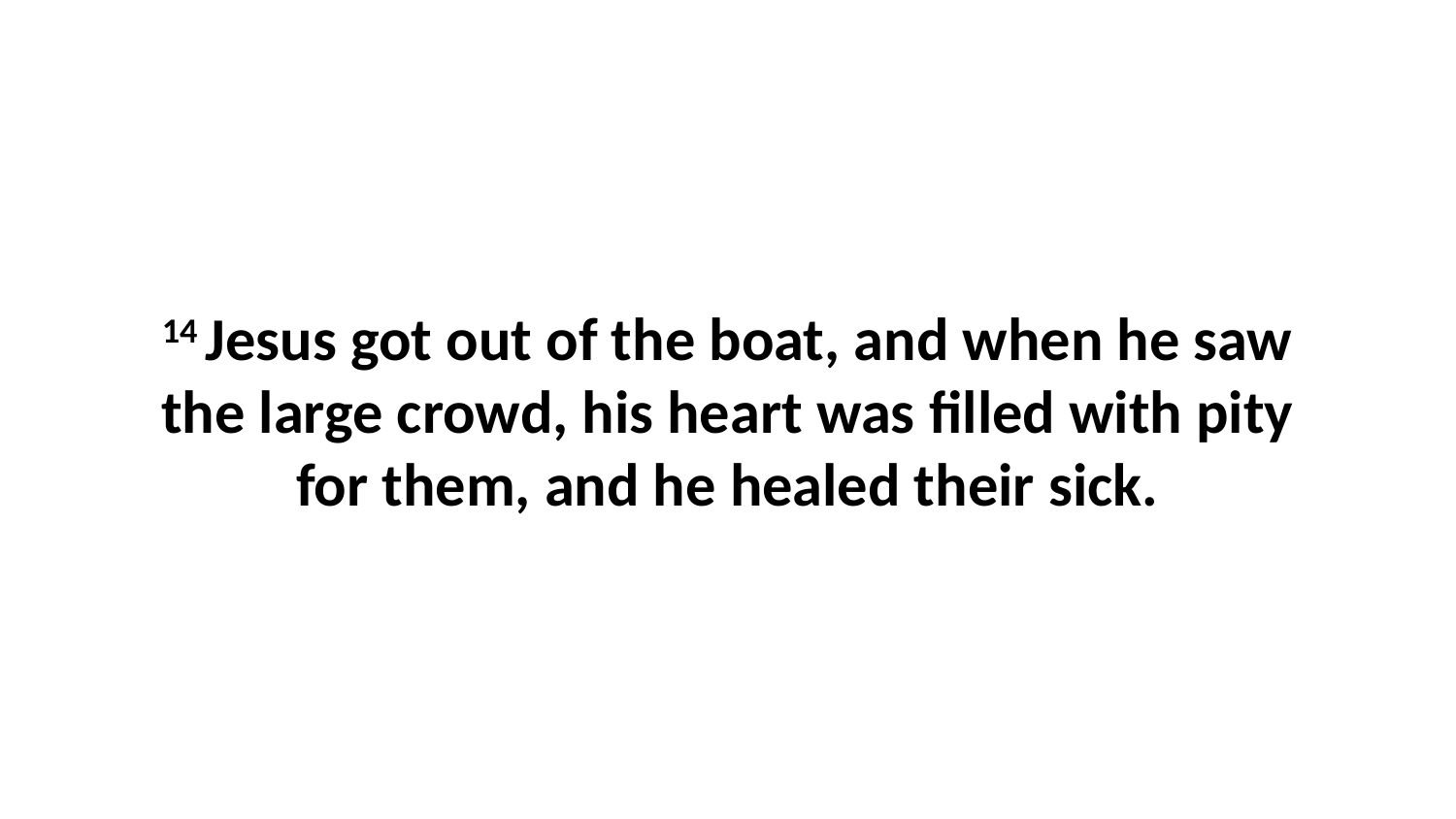

14 Jesus got out of the boat, and when he saw the large crowd, his heart was filled with pity for them, and he healed their sick.